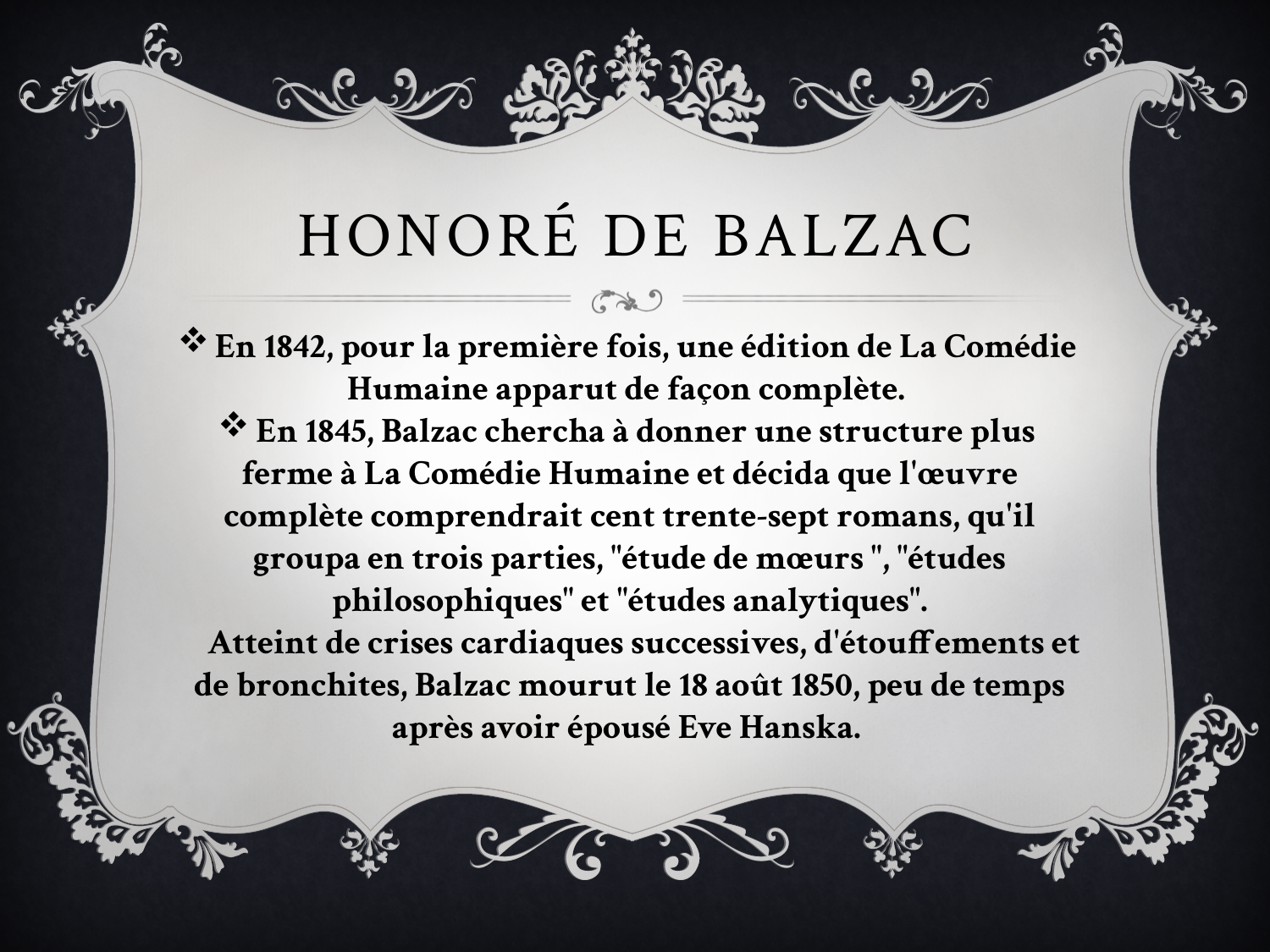

# Honoré de Balzac
En 1842, pour la première fois, une édition de La Comédie Humaine apparut de façon complète.
En 1845, Balzac chercha à donner une structure plus ferme à La Comédie Humaine et décida que l'œuvre complète comprendrait cent trente-sept romans, qu'il groupa en trois parties, "étude de mœurs ", "études philosophiques" et "études analytiques".
    Atteint de crises cardiaques successives, d'étouffements et de bronchites, Balzac mourut le 18 août 1850, peu de temps après avoir épousé Eve Hanska.